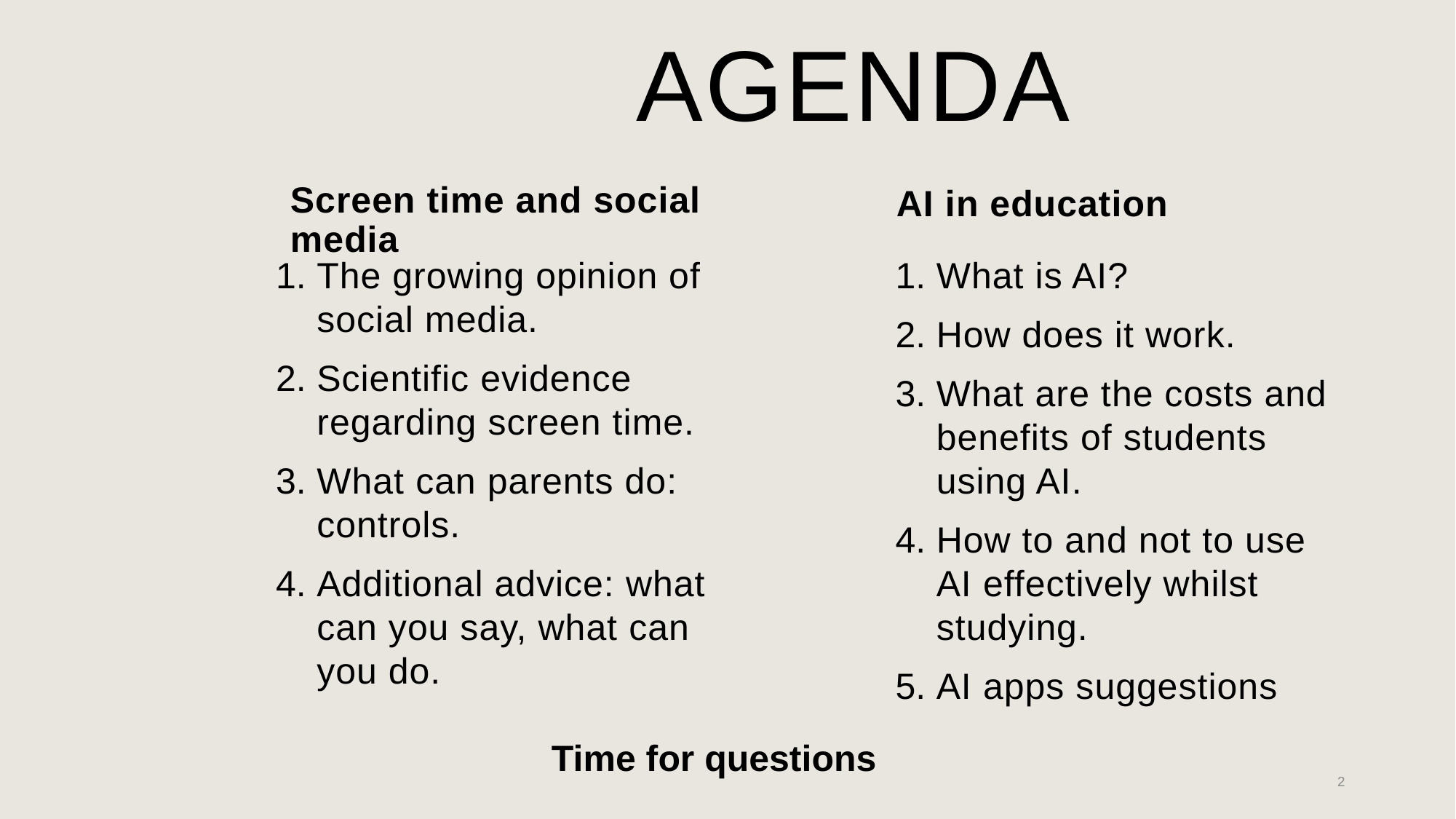

# Agenda
Screen time and social media
AI in education
What is AI?
How does it work.
What are the costs and benefits of students using AI.
How to and not to use AI effectively whilst studying.
AI apps suggestions
The growing opinion of social media.
Scientific evidence regarding screen time.
What can parents do: controls.
Additional advice: what can you say, what can you do.
Time for questions
2